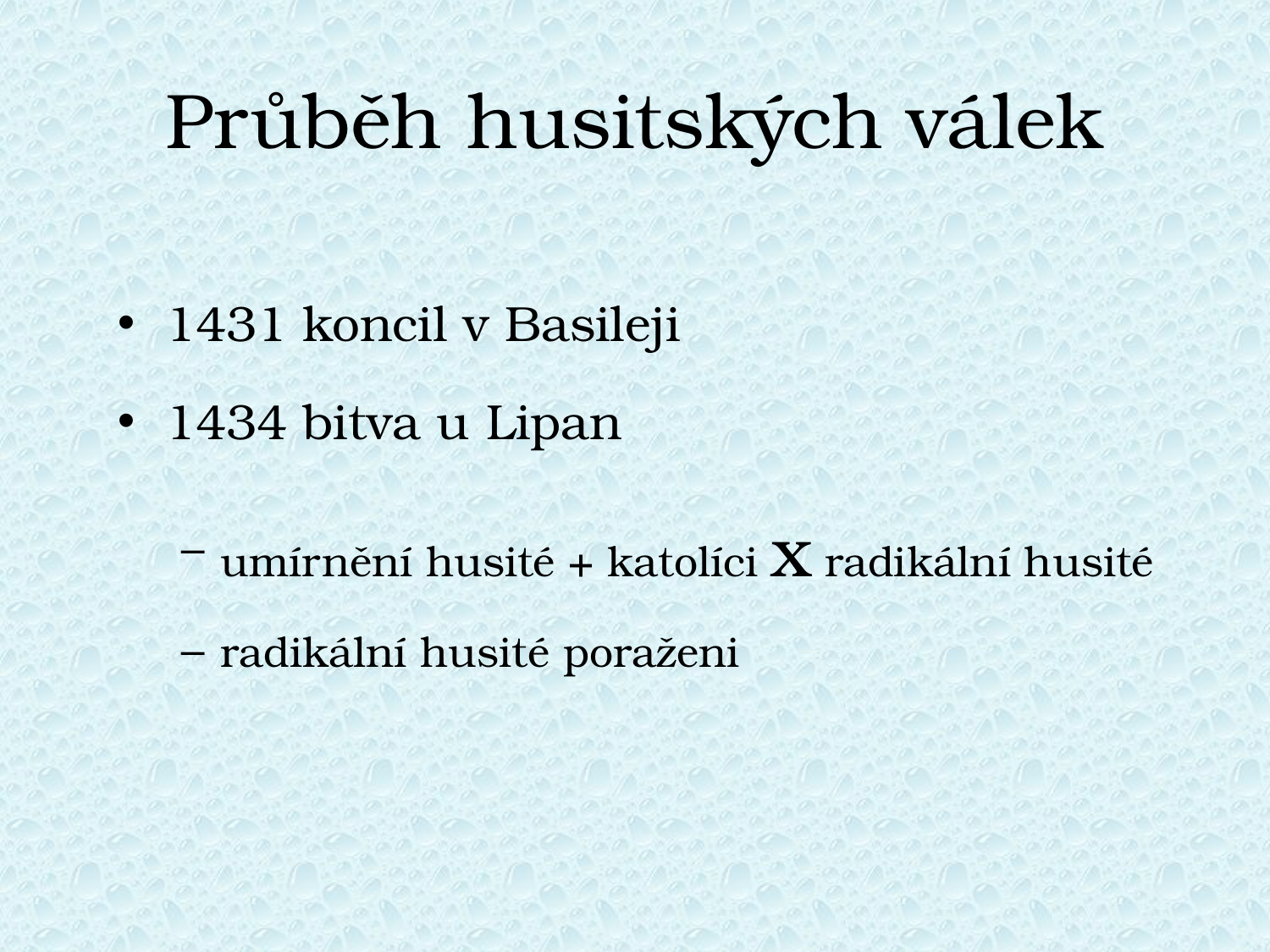

# Průběh husitských válek
1431 koncil v Basileji
1434 bitva u Lipan
umírnění husité + katolíci x radikální husité
radikální husité poraženi